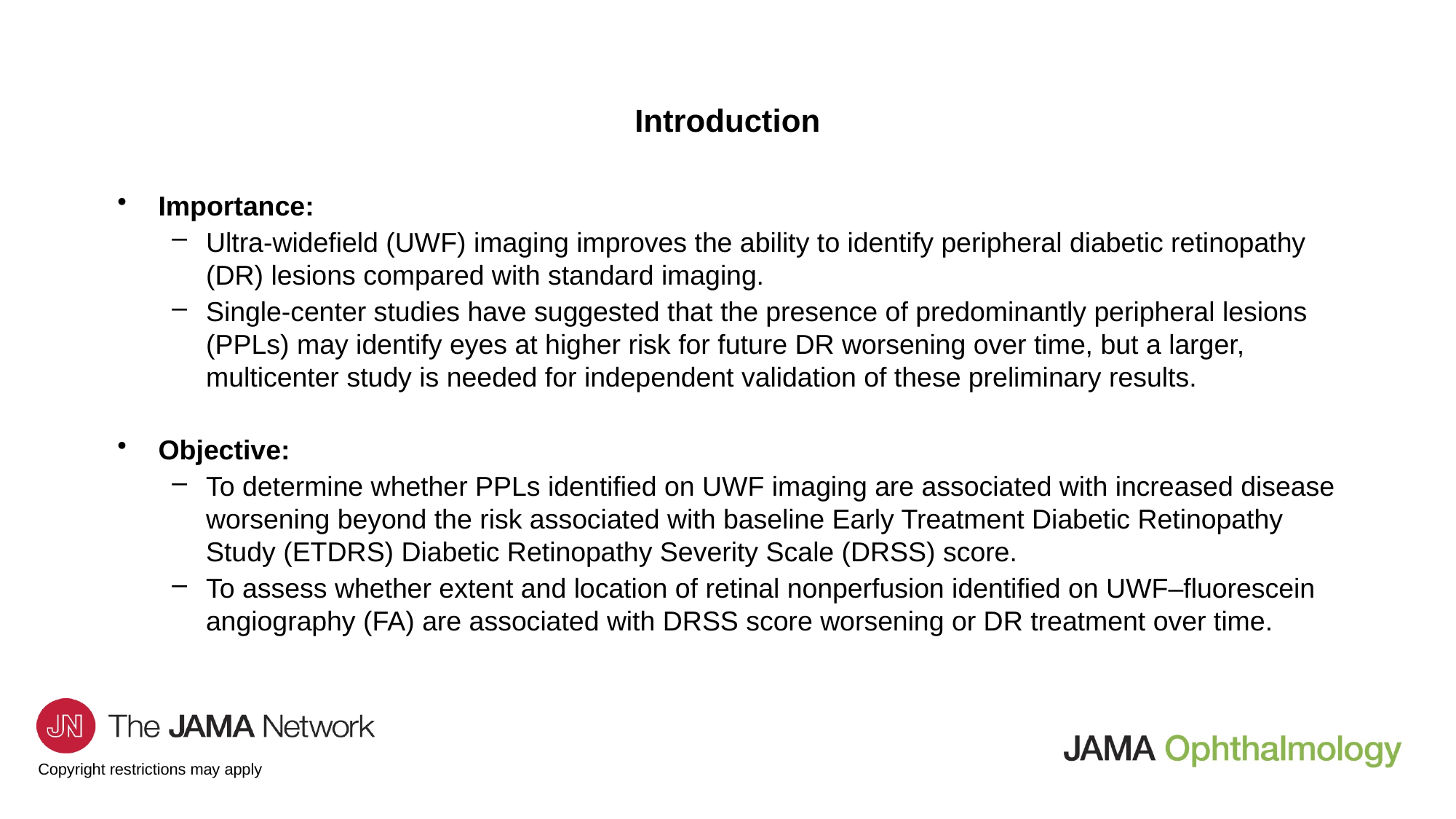

# Introduction
Importance:
Ultra-widefield (UWF) imaging improves the ability to identify peripheral diabetic retinopathy (DR) lesions compared with standard imaging.
Single-center studies have suggested that the presence of predominantly peripheral lesions (PPLs) may identify eyes at higher risk for future DR worsening over time, but a larger, multicenter study is needed for independent validation of these preliminary results.

Objective:
To determine whether PPLs identified on UWF imaging are associated with increased disease worsening beyond the risk associated with baseline Early Treatment Diabetic Retinopathy Study (ETDRS) Diabetic Retinopathy Severity Scale (DRSS) score.
To assess whether extent and location of retinal nonperfusion identified on UWF–fluorescein angiography (FA) are associated with DRSS score worsening or DR treatment over time.